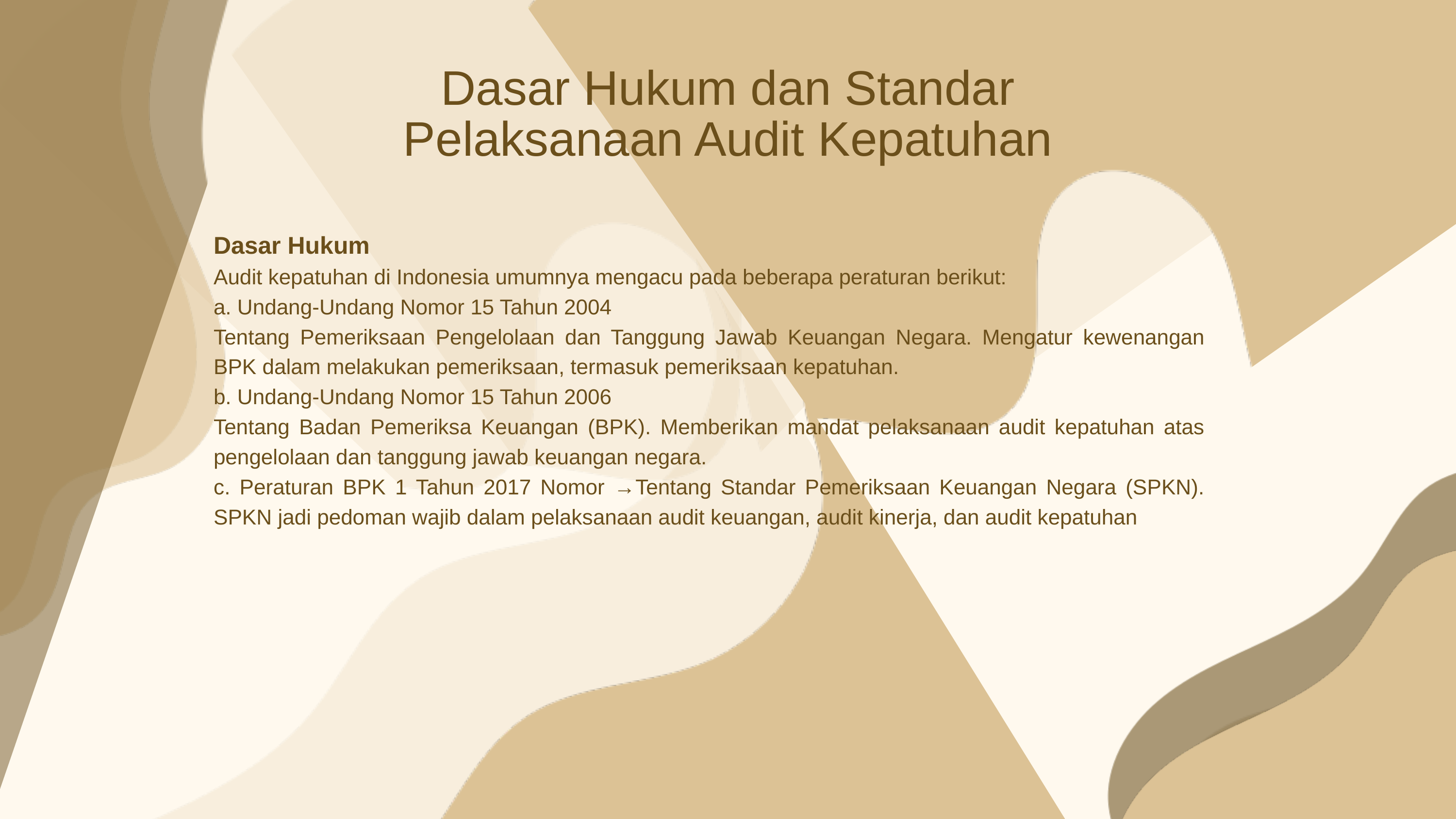

Dasar Hukum dan Standar Pelaksanaan Audit Kepatuhan
Dasar Hukum
Audit kepatuhan di Indonesia umumnya mengacu pada beberapa peraturan berikut:
a. Undang-Undang Nomor 15 Tahun 2004
Tentang Pemeriksaan Pengelolaan dan Tanggung Jawab Keuangan Negara. Mengatur kewenangan BPK dalam melakukan pemeriksaan, termasuk pemeriksaan kepatuhan.
b. Undang-Undang Nomor 15 Tahun 2006
Tentang Badan Pemeriksa Keuangan (BPK). Memberikan mandat pelaksanaan audit kepatuhan atas pengelolaan dan tanggung jawab keuangan negara.
c. Peraturan BPK 1 Tahun 2017 Nomor →Tentang Standar Pemeriksaan Keuangan Negara (SPKN). SPKN jadi pedoman wajib dalam pelaksanaan audit keuangan, audit kinerja, dan audit kepatuhan